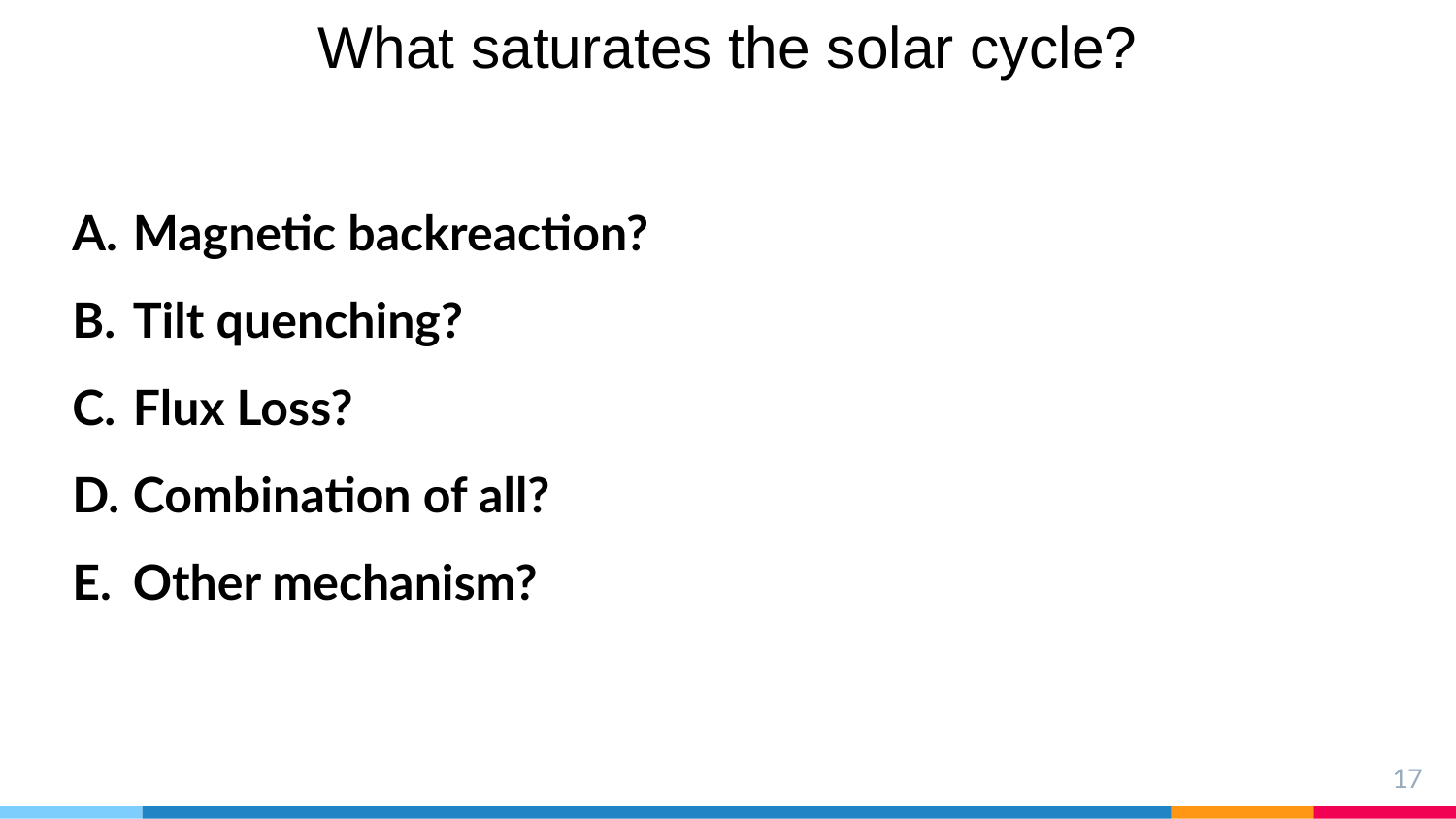

# What saturates the solar cycle?
Magnetic backreaction?
Tilt quenching?
Flux Loss?
Combination of all?
Other mechanism?
17